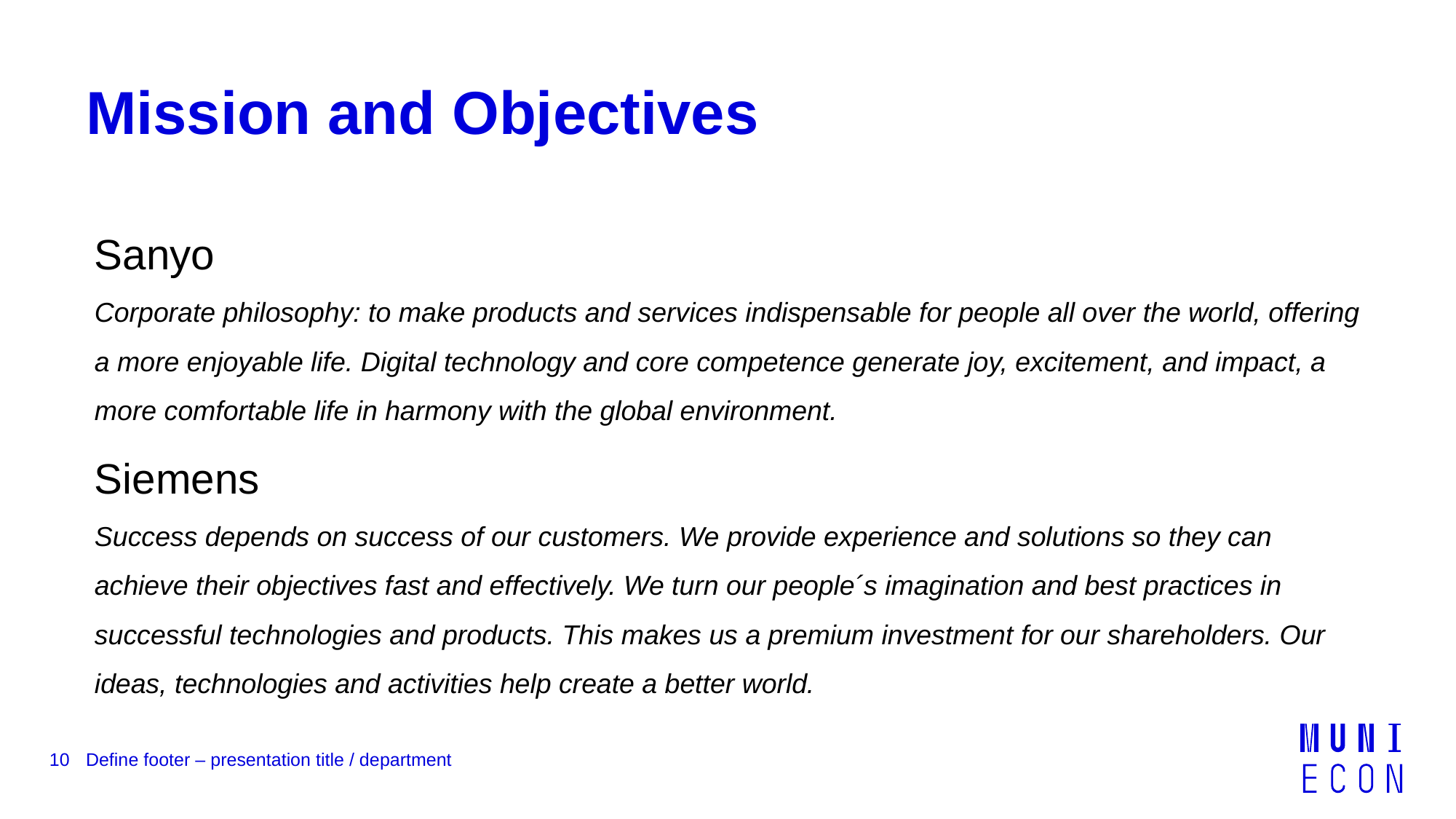

# Mission and Objectives
Sanyo
Corporate philosophy: to make products and services indispensable for people all over the world, offering a more enjoyable life. Digital technology and core competence generate joy, excitement, and impact, a more comfortable life in harmony with the global environment.
Siemens
Success depends on success of our customers. We provide experience and solutions so they can achieve their objectives fast and effectively. We turn our people´s imagination and best practices in successful technologies and products. This makes us a premium investment for our shareholders. Our ideas, technologies and activities help create a better world.

10
Define footer – presentation title / department